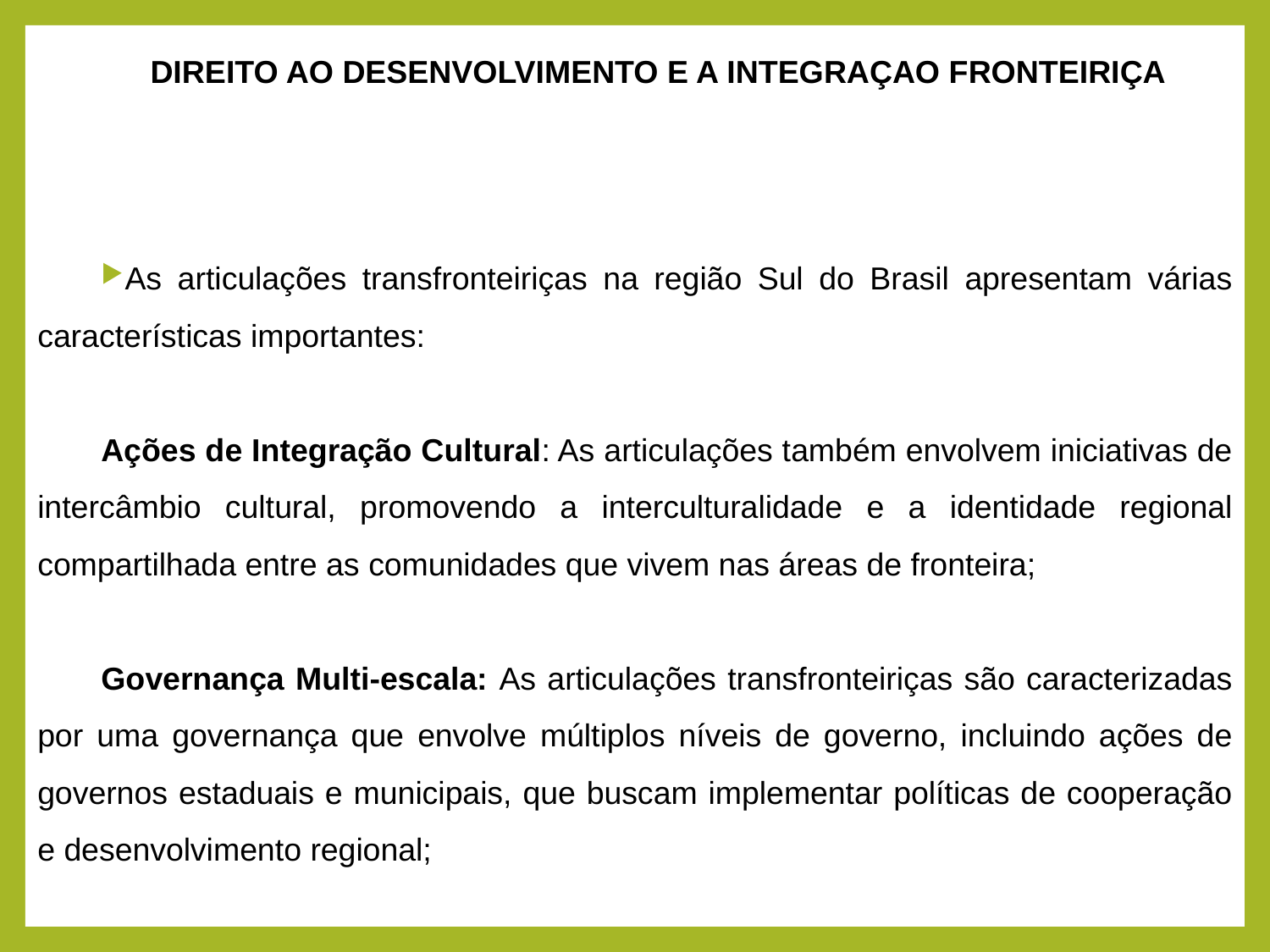

DIREITO AO DESENVOLVIMENTO E A INTEGRAÇAO FRONTEIRIÇA

As articulações transfronteiriças na região Sul do Brasil apresentam várias características importantes:

Ações de Integração Cultural: As articulações também envolvem iniciativas de intercâmbio cultural, promovendo a interculturalidade e a identidade regional compartilhada entre as comunidades que vivem nas áreas de fronteira;

Governança Multi-escala: As articulações transfronteiriças são caracterizadas por uma governança que envolve múltiplos níveis de governo, incluindo ações de governos estaduais e municipais, que buscam implementar políticas de cooperação e desenvolvimento regional;